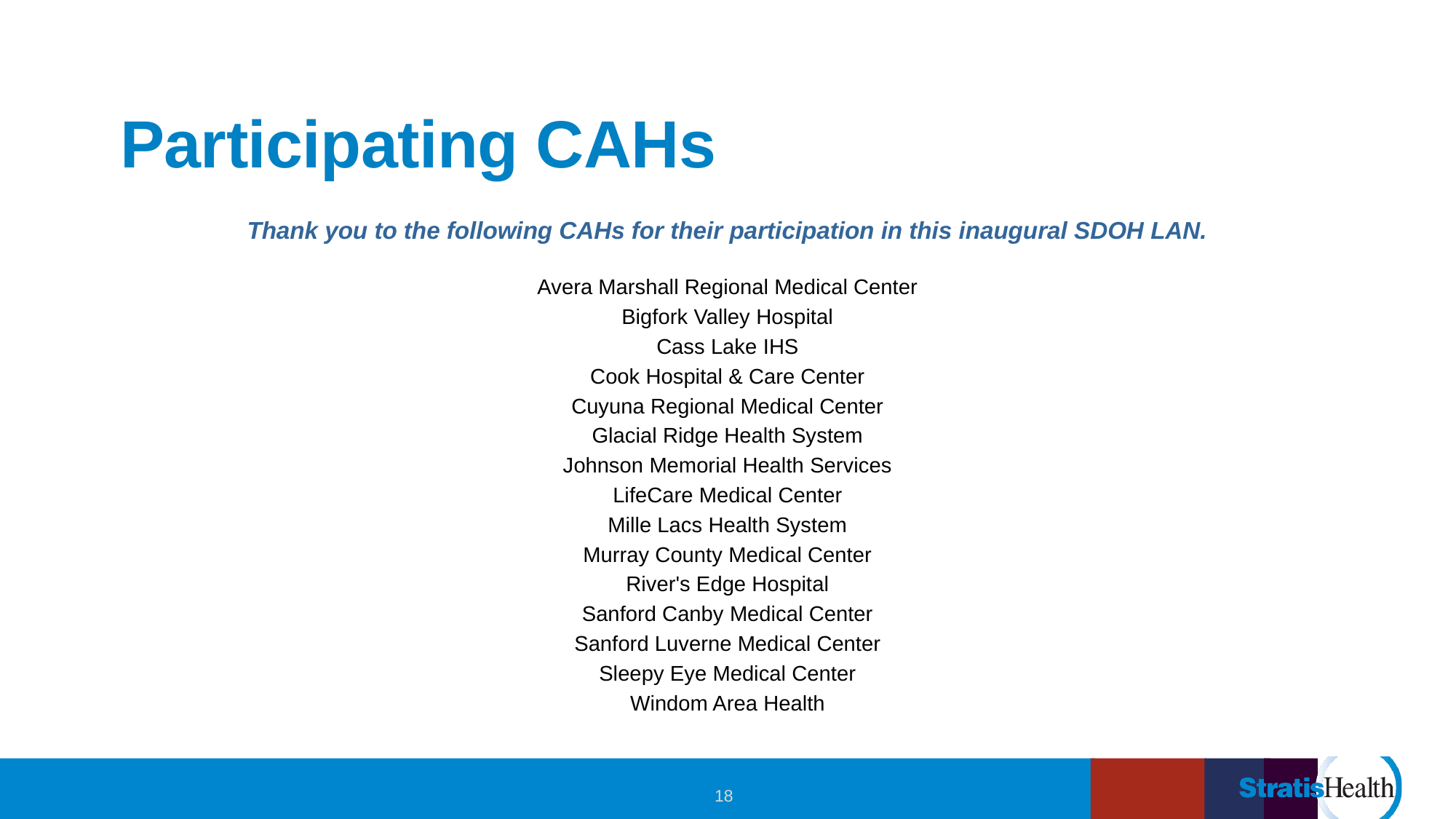

# Participating CAHs
Thank you to the following CAHs for their participation in this inaugural SDOH LAN.

Avera Marshall Regional Medical Center
Bigfork Valley Hospital
Cass Lake IHS
Cook Hospital & Care Center
Cuyuna Regional Medical Center
Glacial Ridge Health System
Johnson Memorial Health Services
LifeCare Medical Center
Mille Lacs Health System
Murray County Medical Center
River's Edge Hospital
Sanford Canby Medical Center
Sanford Luverne Medical Center
Sleepy Eye Medical Center
Windom Area Health